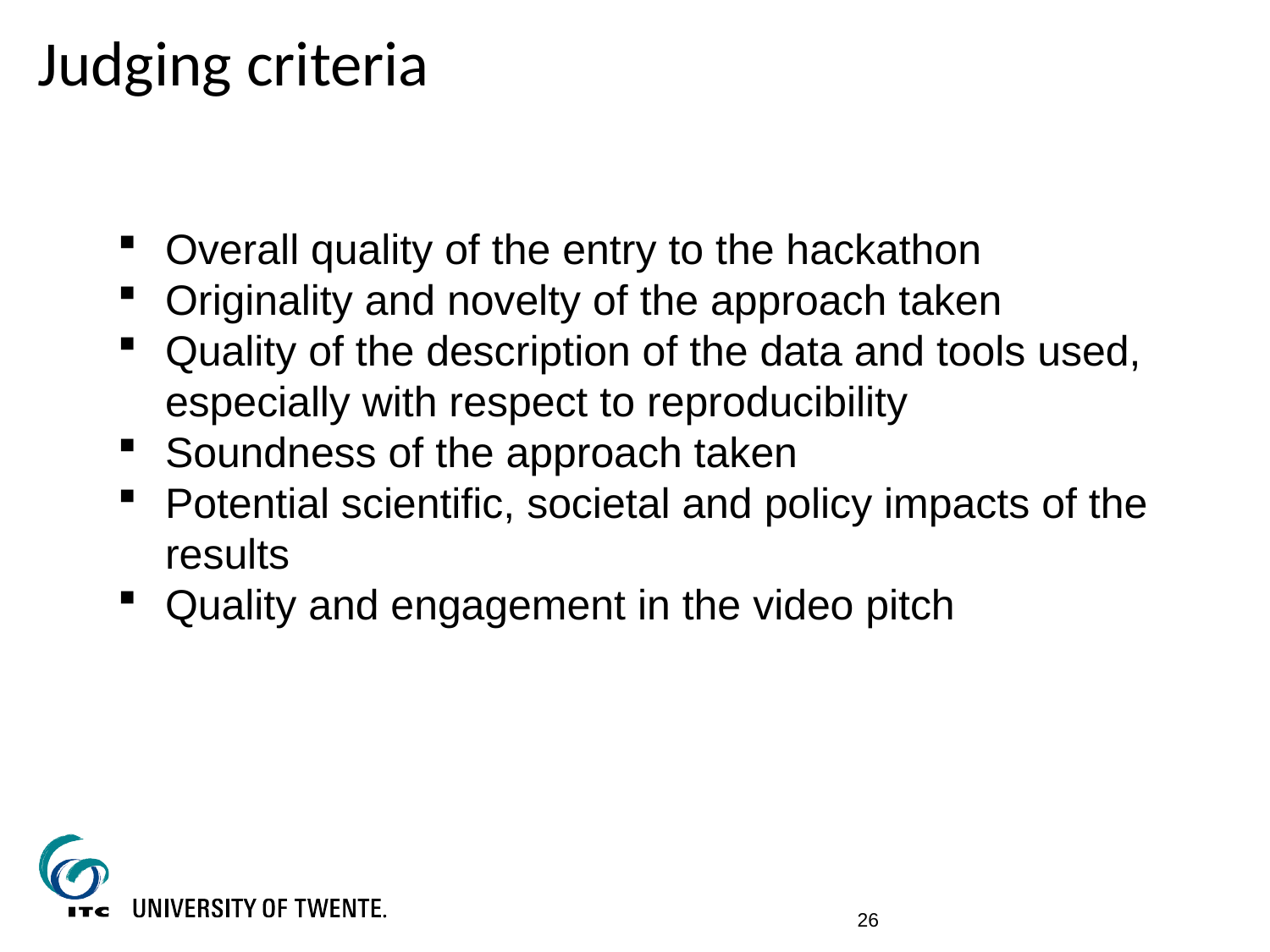

Judging criteria
Overall quality of the entry to the hackathon
Originality and novelty of the approach taken
Quality of the description of the data and tools used, especially with respect to reproducibility
Soundness of the approach taken
Potential scientific, societal and policy impacts of the results
Quality and engagement in the video pitch

26